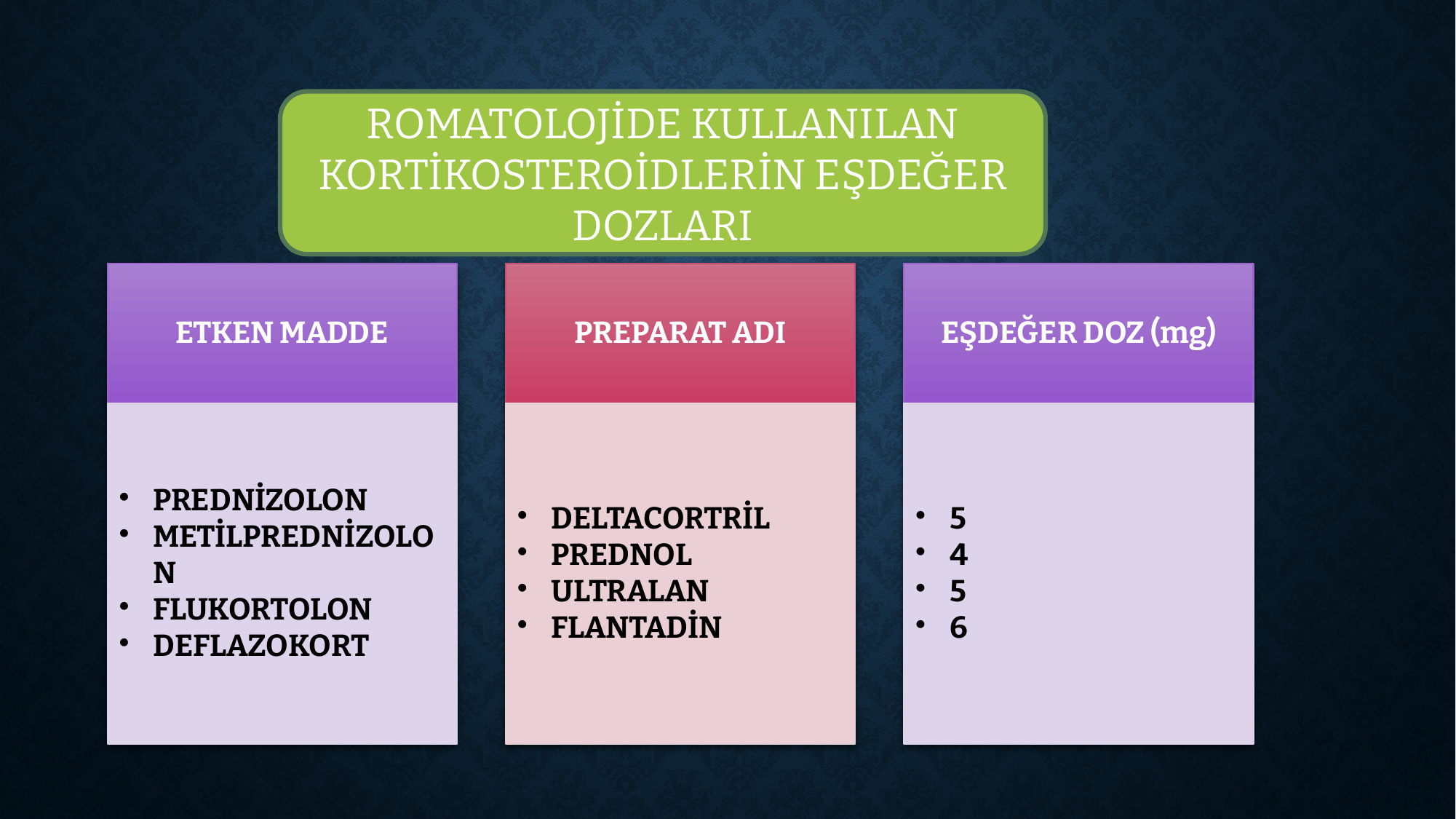

ROMATOLOJİDE KULLANILAN KORTİKOSTEROİDLERİN EŞDEĞER DOZLARI
ETKEN MADDE
PREDNİZOLON
METİLPREDNİZOLON
PREPARAT ADI
DELTACORTRİL
PREDNOL
EŞDEĞER DOZ (mg)
5
4
FLUKORTOLON
ULTRALAN
5
DEFLAZOKORT
FLANTADİN
6